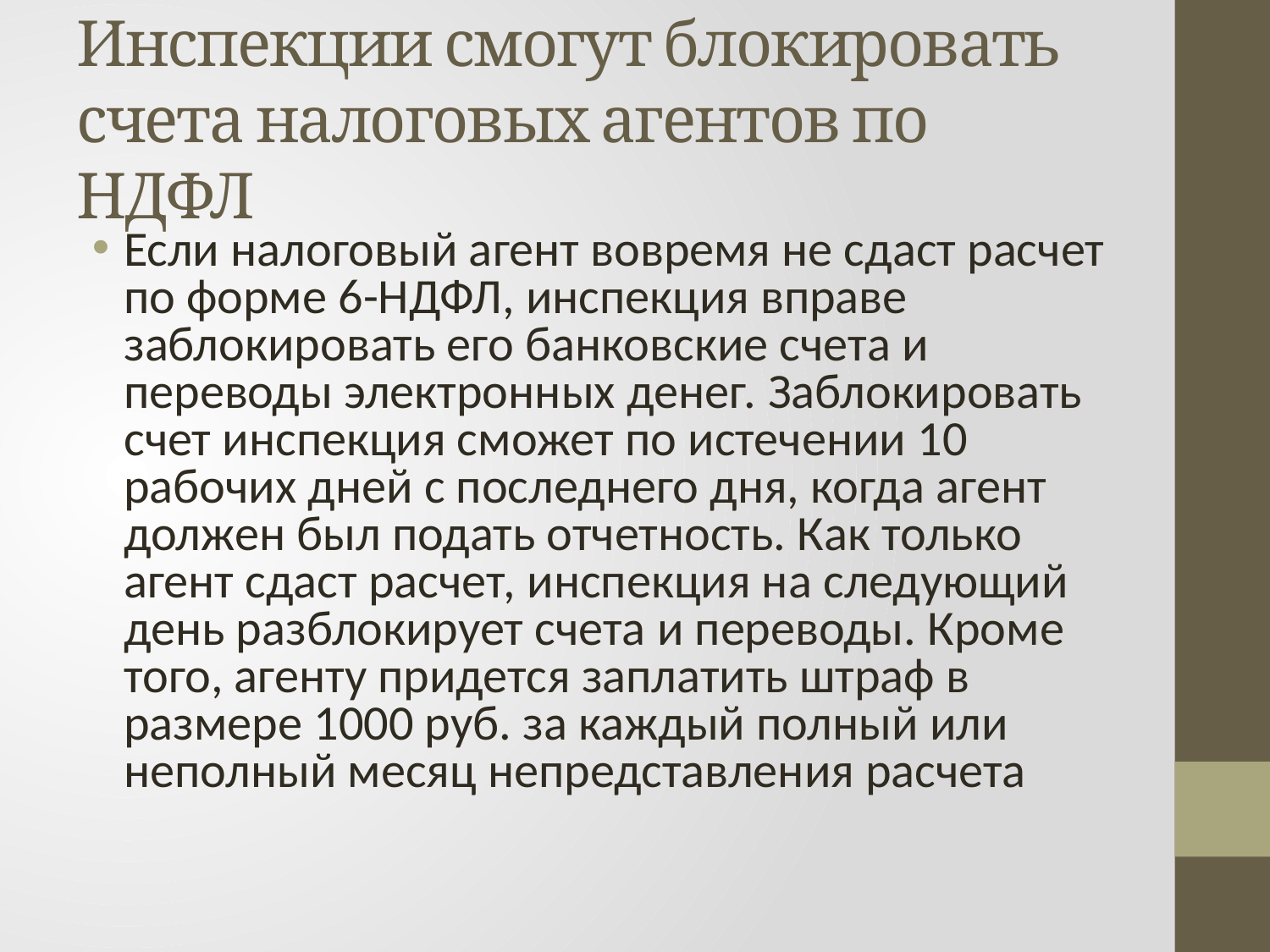

# Инспекции смогут блокировать счета налоговых агентов по НДФЛ
Если налоговый агент вовремя не сдаст расчет по форме 6-НДФЛ, инспекция вправе заблокировать его банковские счета и переводы электронных денег. Заблокировать счет инспекция сможет по истечении 10 рабочих дней с последнего дня, когда агент должен был подать отчетность. Как только агент сдаст расчет, инспекция на следующий день разблокирует счета и переводы. Кроме того, агенту придется заплатить штраф в размере 1000 руб. за каждый полный или неполный месяц непредставления расчета